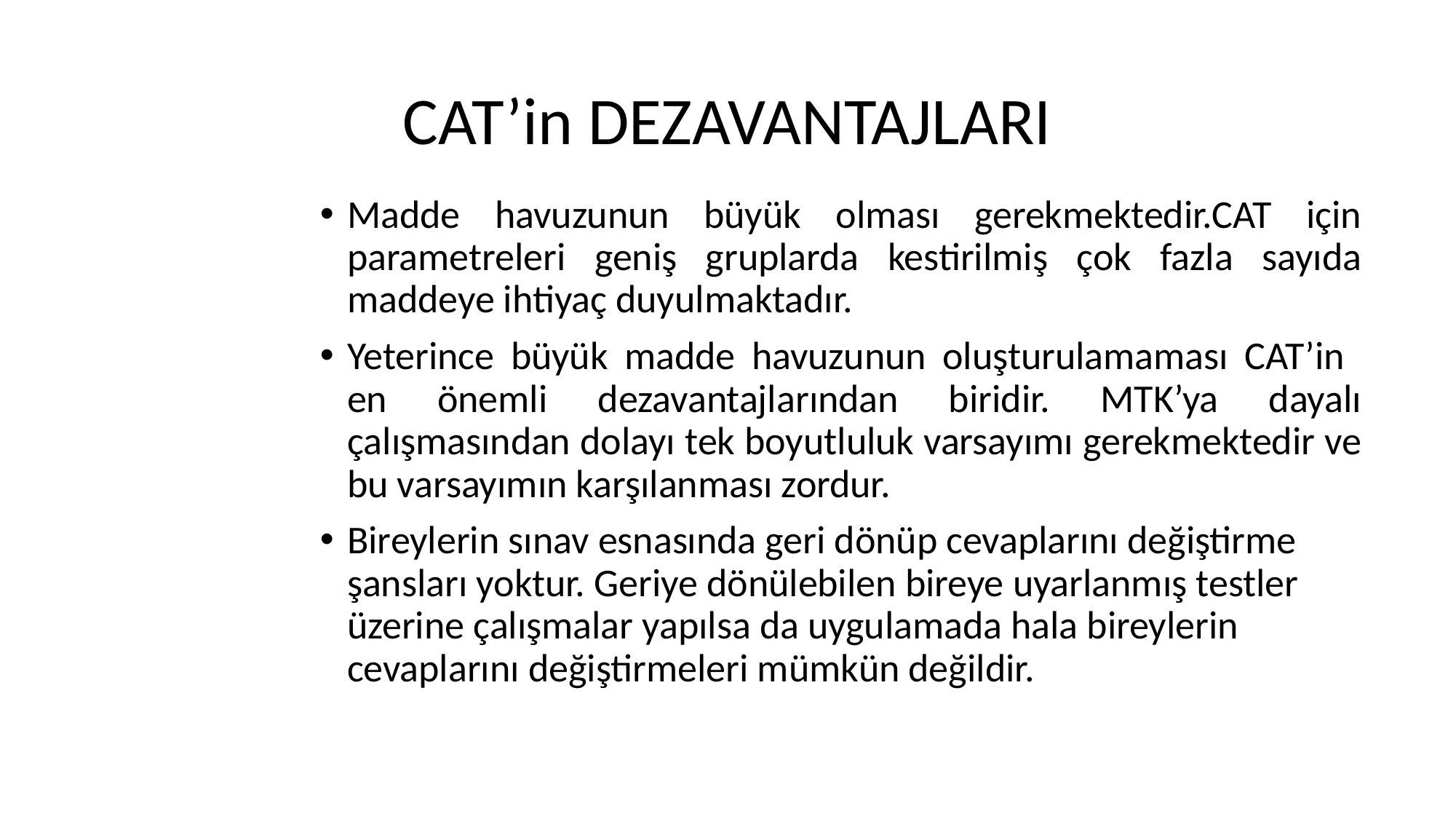

# CAT’in DEZAVANTAJLARI
Madde havuzunun büyük olması gerekmektedir.CAT için parametreleri geniş gruplarda kestirilmiş çok fazla sayıda maddeye ihtiyaç duyulmaktadır.
Yeterince büyük madde havuzunun oluşturulamaması CAT’in  en önemli dezavantajlarından biridir. MTK’ya dayalı çalışmasından dolayı tek boyutluluk varsayımı gerekmektedir ve bu varsayımın karşılanması zordur.
Bireylerin sınav esnasında geri dönüp cevaplarını değiştirme şansları yoktur. Geriye dönülebilen bireye uyarlanmış testler üzerine çalışmalar yapılsa da uygulamada hala bireylerin cevaplarını değiştirmeleri mümkün değildir.